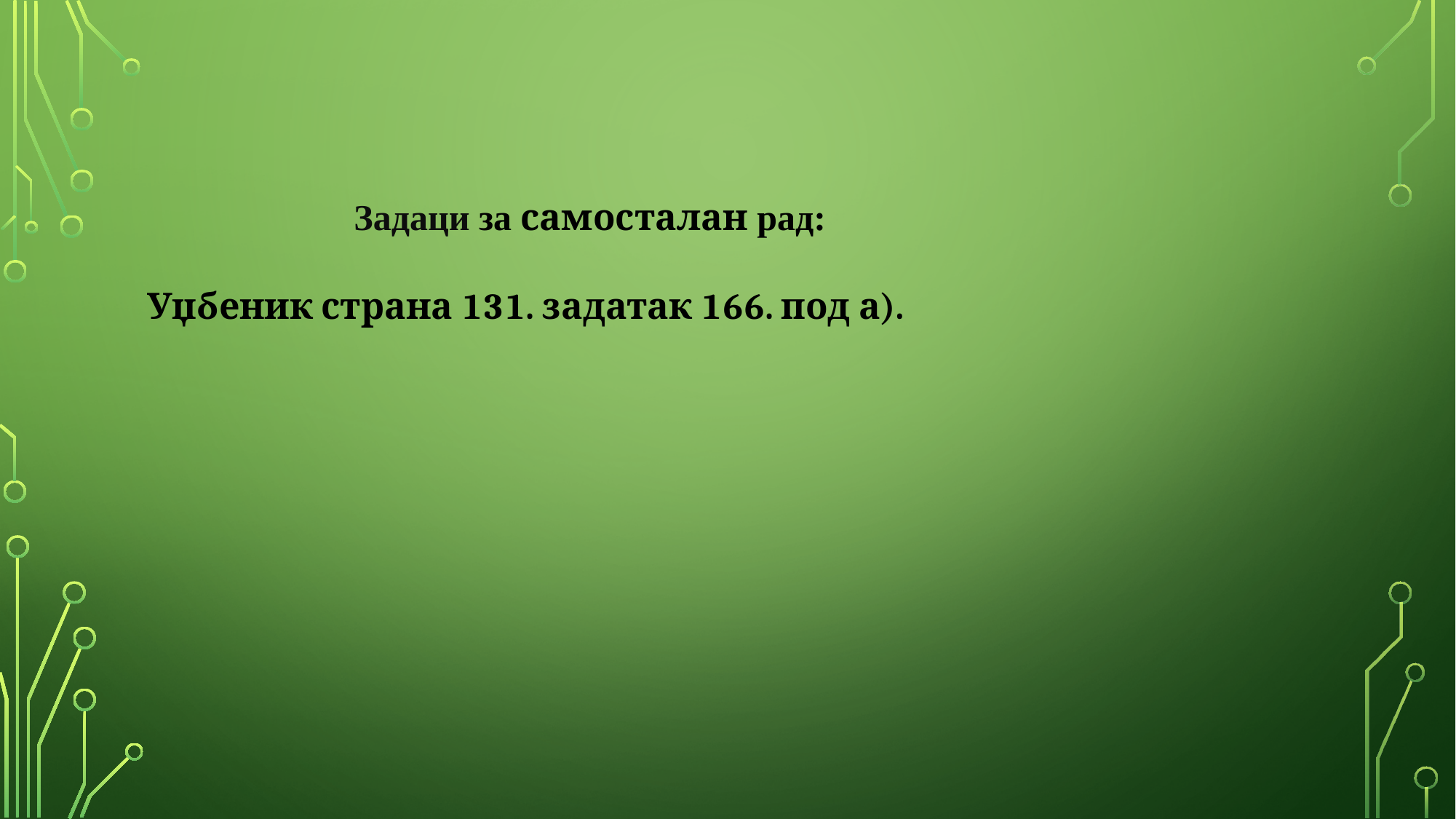

Задаци за самосталан рад:
Уџбеник страна 131. задатак 166. под а).